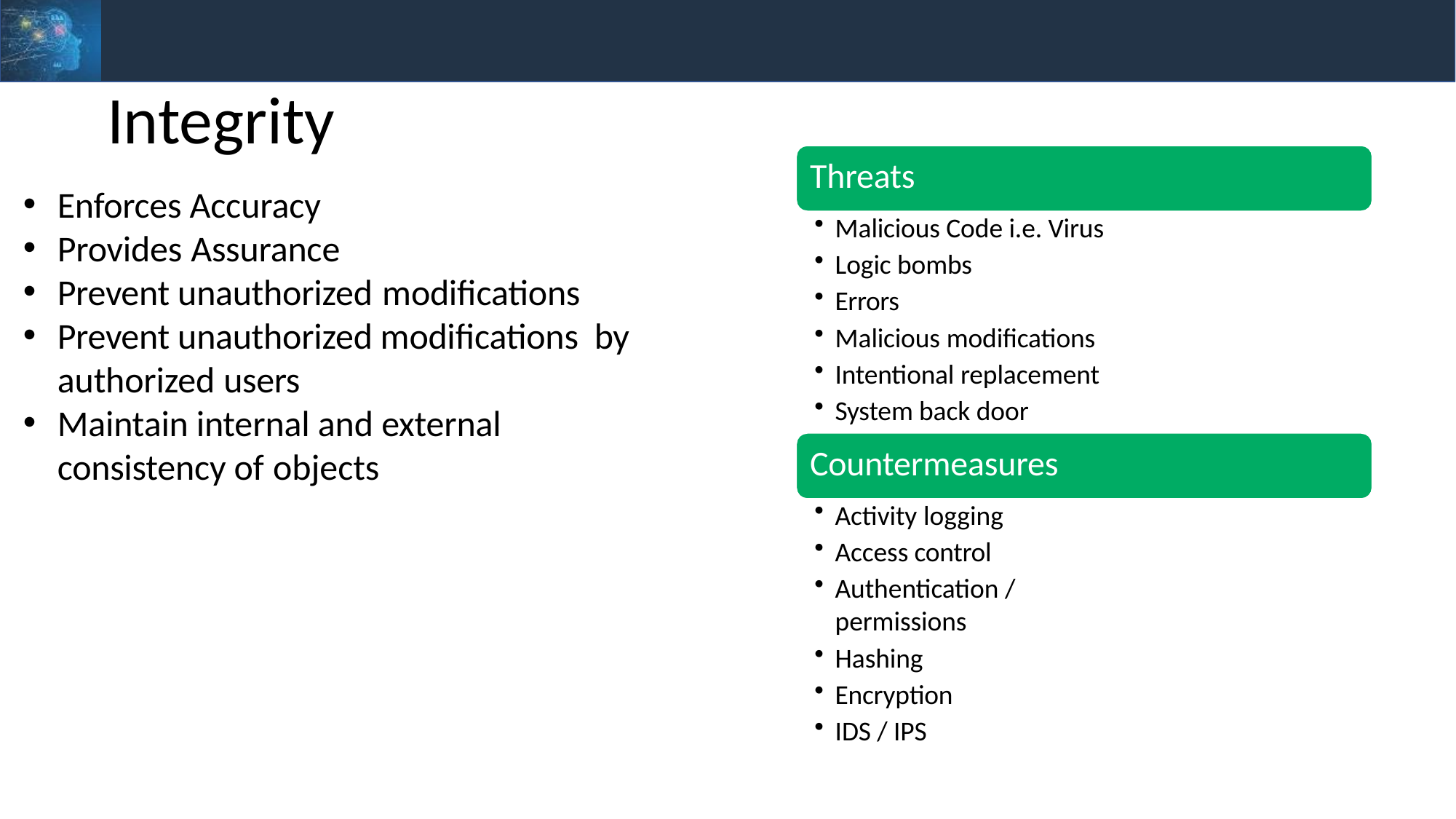

# Integrity
Threats
Malicious Code i.e. Virus
Logic bombs
Errors
Malicious modifications
Intentional replacement
System back door
Countermeasures
Activity logging
Access control
Authentication / permissions
Hashing
Encryption
IDS / IPS

Enforces Accuracy
Provides Assurance
Prevent unauthorized modifications
Prevent unauthorized modifications  by authorized users
Maintain internal and external  consistency of objects